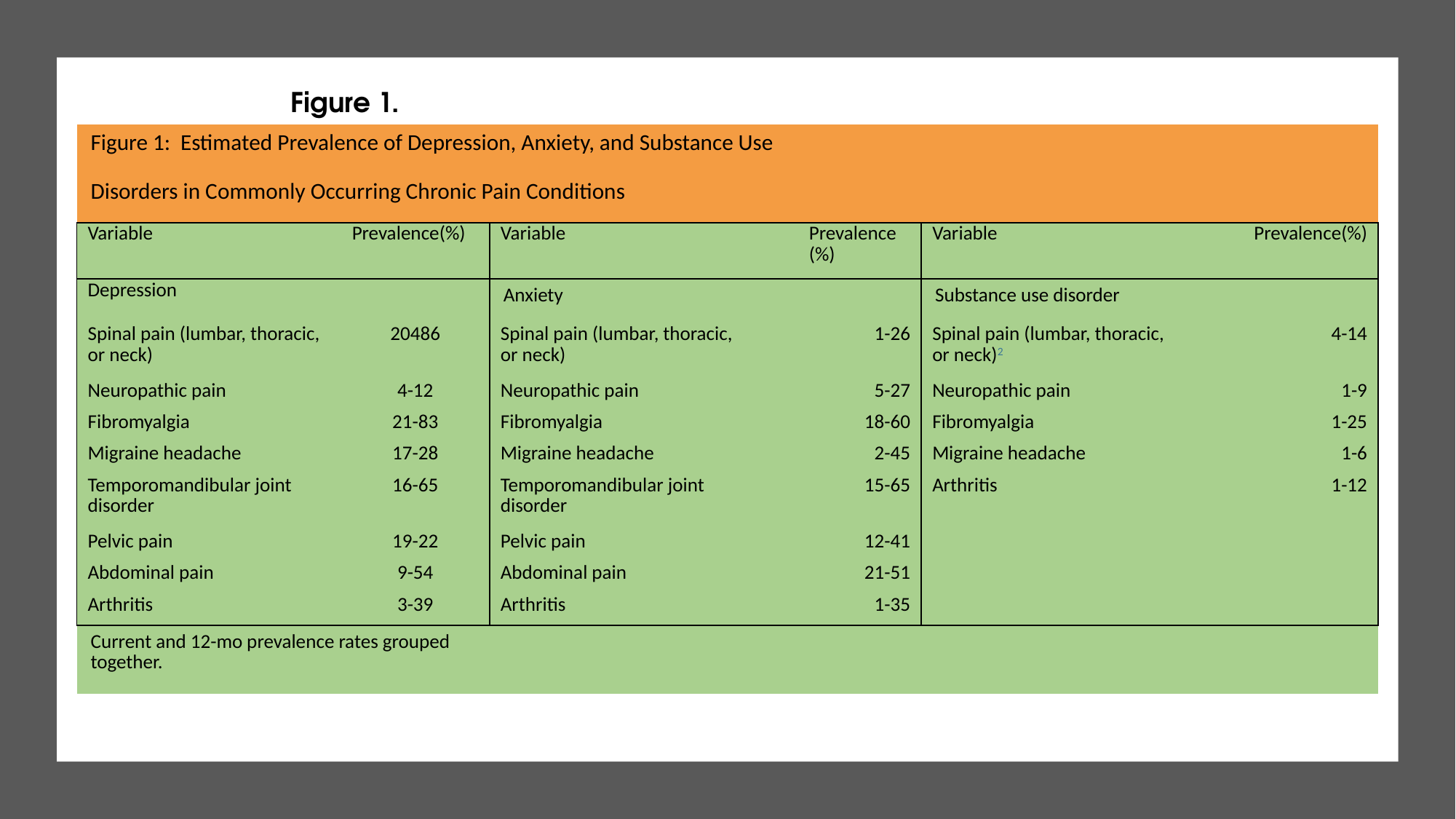

Figure 1.

| Figure 1: Estimated Prevalence of Depression, Anxiety, and Substance Use |  |  |  |  |  |  |  |
| --- | --- | --- | --- | --- | --- | --- | --- |
| Disorders in Commonly Occurring Chronic Pain Conditions |  |  |  |  |  |  |  |
| Variable | Prevalence(%) | Variable |  | Prevalence (%) | Variable |  | Prevalence(%) |
| Depression |  | Anxiety |  |  | Substance use disorder |  |  |
| Spinal pain (lumbar, thoracic, or neck) | 20486 | Spinal pain (lumbar, thoracic, or neck) |  | 1-26 | Spinal pain (lumbar, thoracic, or neck)2 |  | 4-14 |
| Neuropathic pain | 4-12 | Neuropathic pain |  | 5-27 | Neuropathic pain |  | 1-9 |
| Fibromyalgia | 21-83 | Fibromyalgia |  | 18-60 | Fibromyalgia |  | 1-25 |
| Migraine headache | 17-28 | Migraine headache |  | 2-45 | Migraine headache |  | 1-6 |
| Temporomandibular joint disorder | 16-65 | Temporomandibular joint disorder |  | 15-65 | Arthritis |  | 1-12 |
| Pelvic pain | 19-22 | Pelvic pain |  | 12-41 |  |  |  |
| Abdominal pain | 9-54 | Abdominal pain |  | 21-51 |  |  |  |
| Arthritis | 3-39 | Arthritis |  | 1-35 |  |  |  |
| Current and 12-mo prevalence rates grouped together. |  |  |  |  |  |  |  |